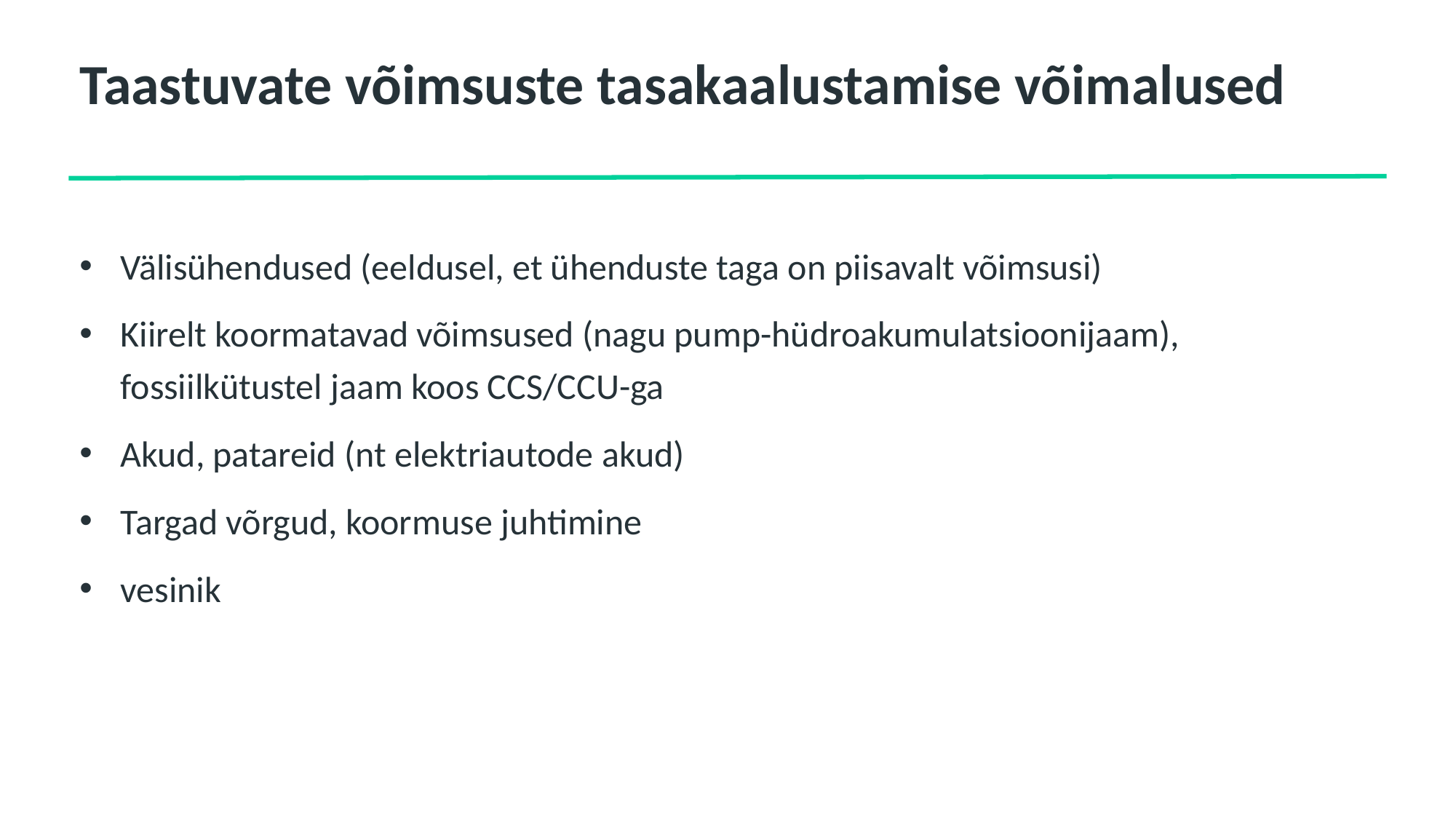

# Taastuvate võimsuste tasakaalustamise võimalused
Välisühendused (eeldusel, et ühenduste taga on piisavalt võimsusi)
Kiirelt koormatavad võimsused (nagu pump-hüdroakumulatsioonijaam), fossiilkütustel jaam koos CCS/CCU-ga
Akud, patareid (nt elektriautode akud)
Targad võrgud, koormuse juhtimine
vesinik